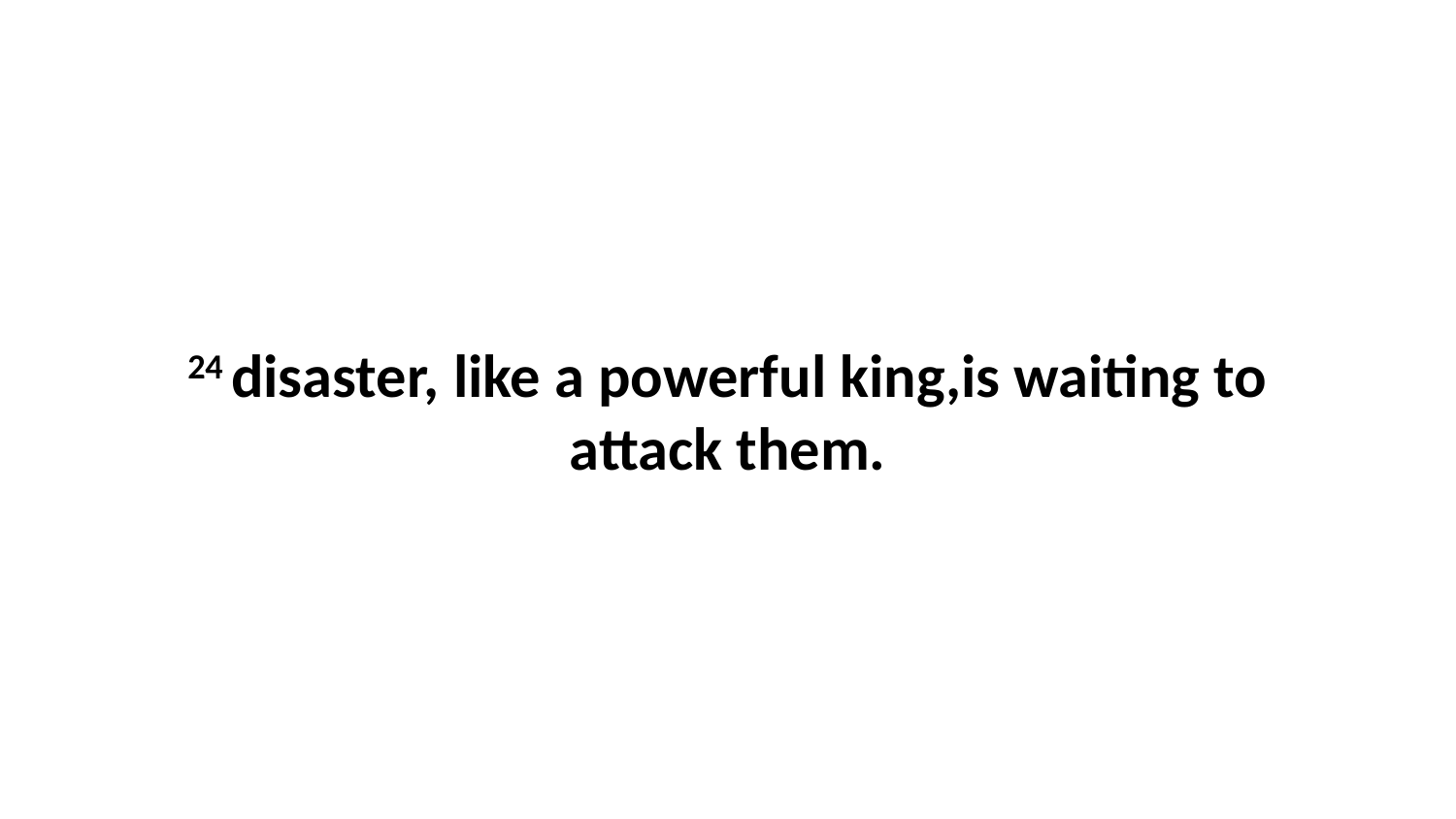

24 disaster, like a powerful king,is waiting to attack them.